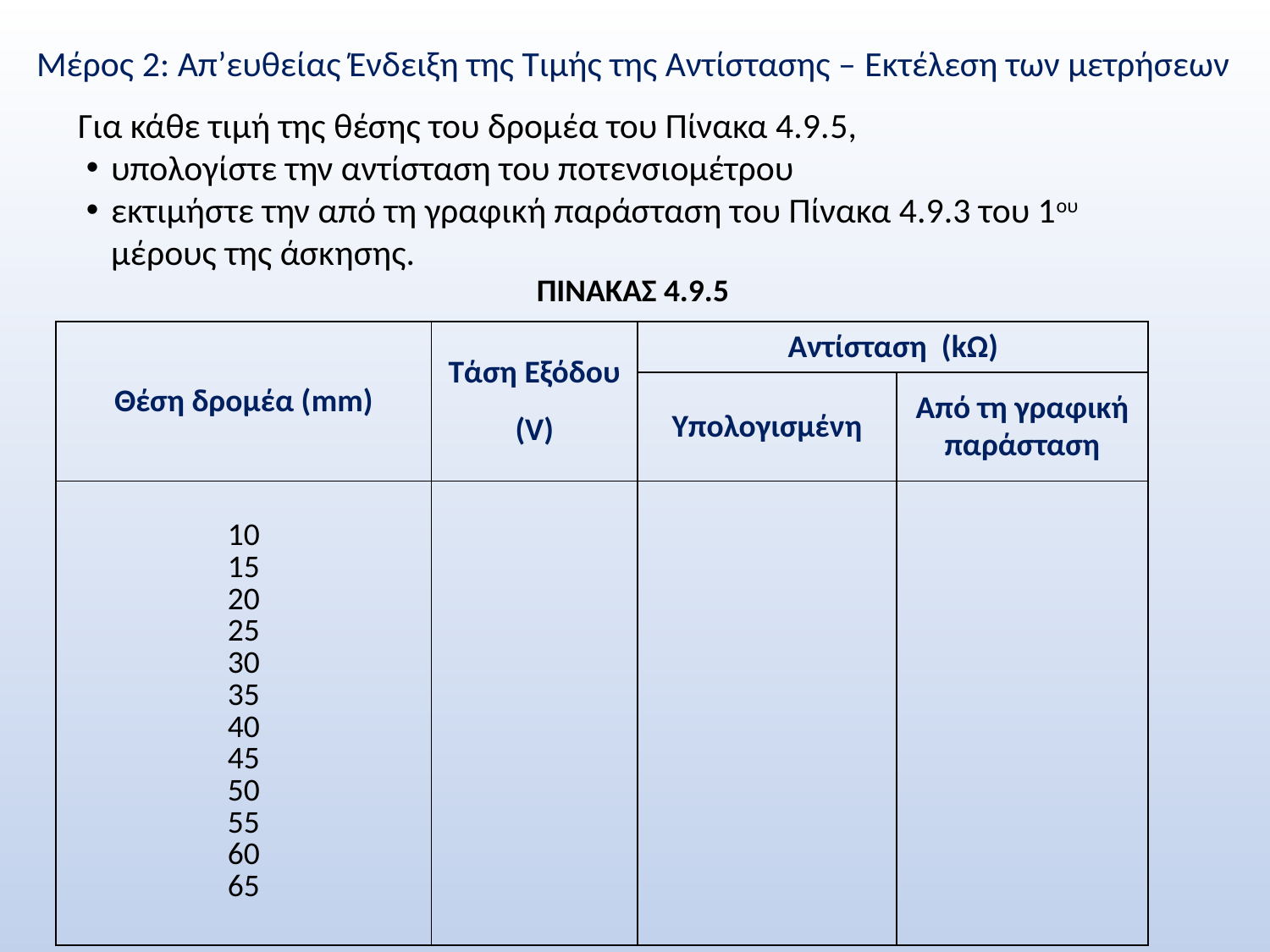

# Μέρος 2: Απ’ευθείας Ένδειξη της Τιμής της Αντίστασης – Εκτέλεση των μετρήσεων
Για κάθε τιμή της θέσης του δρομέα του Πίνακα 4.9.5,
υπολογίστε την αντίσταση του ποτενσιομέτρου
εκτιμήστε την από τη γραφική παράσταση του Πίνακα 4.9.3 του 1ου μέρους της άσκησης.
ΠΙΝΑΚΑΣ 4.9.5
| Θέση δρομέα (mm) | Τάση Εξόδου (V) | Αντίσταση (kΩ) |  |
| --- | --- | --- | --- |
|  |  | Υπολογισμένη | Από τη γραφική παράσταση |
| 10 15 20 25 30 35 40 45 50 55 60 65 |  |  |  |